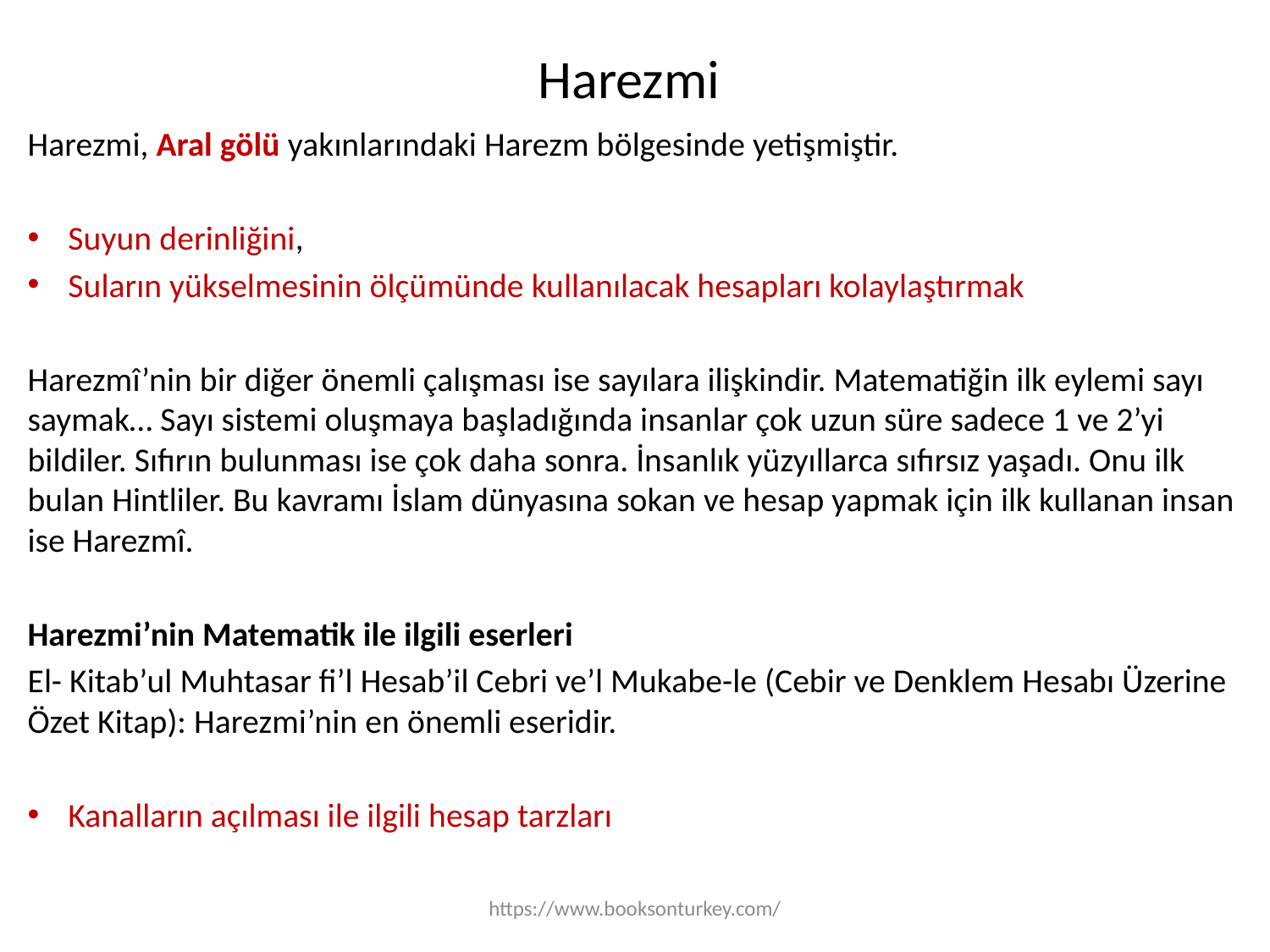

# Harezmi
Harezmi, Aral gölü yakınlarındaki Harezm bölgesinde yetişmiştir.

Suyun derinliğini,
Suların yükselmesinin ölçümünde kullanılacak hesapları kolaylaştırmak

Harezmî’nin bir diğer önemli çalışması ise sayılara ilişkindir. Matematiğin ilk eylemi sayı saymak… Sayı sistemi oluşmaya başladığında insanlar çok uzun süre sadece 1 ve 2’yi bildiler. Sıfırın bulunması ise çok daha sonra. İnsanlık yüzyıllarca sıfırsız yaşadı. Onu ilk bulan Hintliler. Bu kavramı İslam dünyasına sokan ve hesap yapmak için ilk kullanan insan ise Harezmî.

Harezmi’nin Matematik ile ilgili eserleri
El- Kitab’ul Muhtasar fi’l Hesab’il Cebri ve’l Mukabe-le (Cebir ve Denklem Hesabı Üzerine Özet Kitap): Harezmi’nin en önemli eseridir.

Kanalların açılması ile ilgili hesap tarzları
https://www.booksonturkey.com/